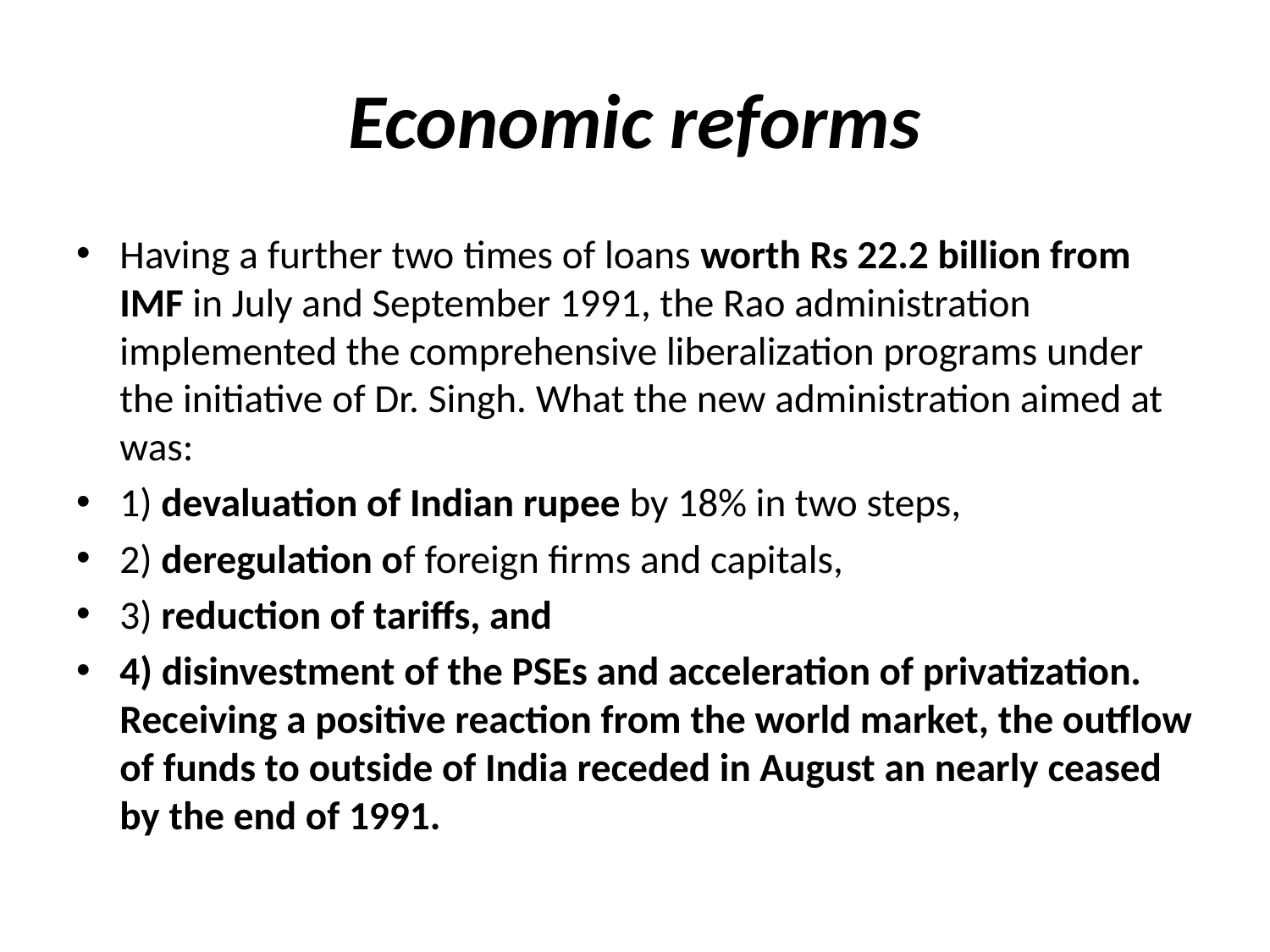

# Economic reforms
Having a further two times of loans worth Rs 22.2 billion from IMF in July and September 1991, the Rao administration implemented the comprehensive liberalization programs under the initiative of Dr. Singh. What the new administration aimed at was:
1) devaluation of Indian rupee by 18% in two steps,
2) deregulation of foreign firms and capitals,
3) reduction of tariffs, and
4) disinvestment of the PSEs and acceleration of privatization. Receiving a positive reaction from the world market, the outflow of funds to outside of India receded in August an nearly ceased by the end of 1991.